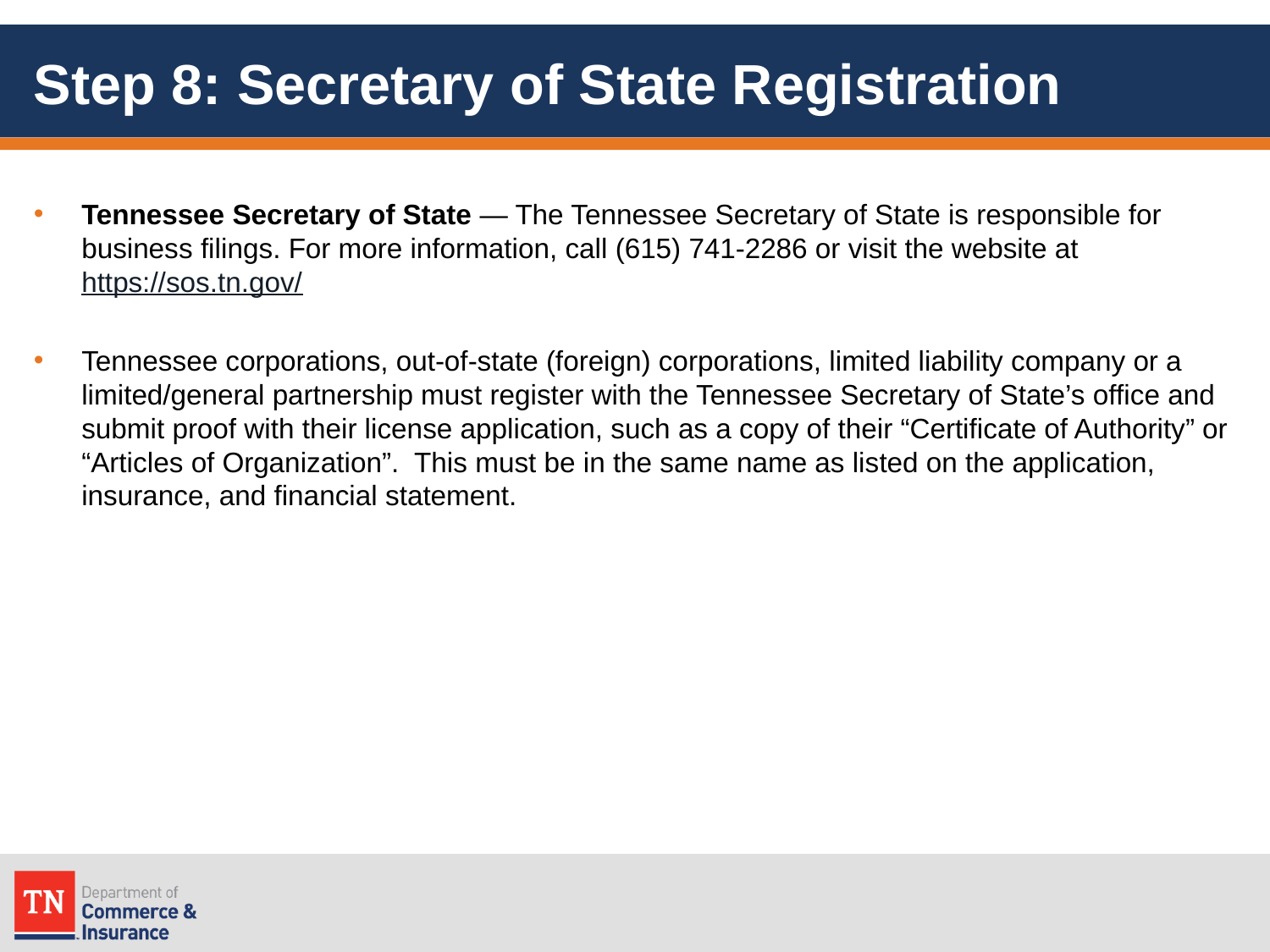

# Step 8: Secretary of State Registration
Tennessee Secretary of State — The Tennessee Secretary of State is responsible for business filings. For more information, call (615) 741-2286 or visit the website at https://sos.tn.gov/

Tennessee corporations, out-of-state (foreign) corporations, limited liability company or a limited/general partnership must register with the Tennessee Secretary of State’s office and submit proof with their license application, such as a copy of their “Certificate of Authority” or “Articles of Organization”.  This must be in the same name as listed on the application, insurance, and financial statement.